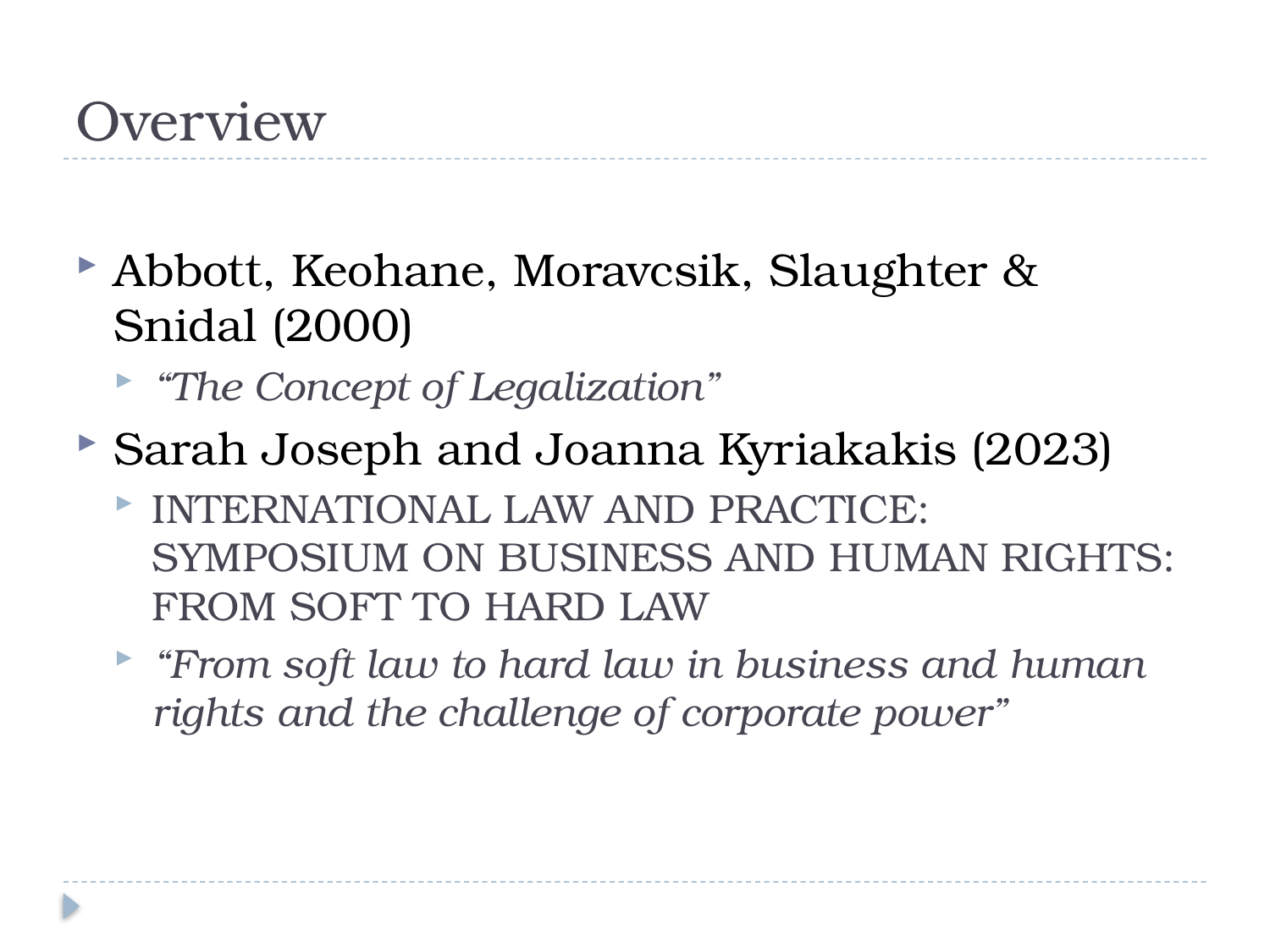

# Overview

Abbott, Keohane, Moravcsik, Slaughter & Snidal (2000)
“The Concept of Legalization”
Sarah Joseph and Joanna Kyriakakis (2023)
INTERNATIONAL LAW AND PRACTICE: SYMPOSIUM ON BUSINESS AND HUMAN RIGHTS: FROM SOFT TO HARD LAW
“From soft law to hard law in business and human rights and the challenge of corporate power”